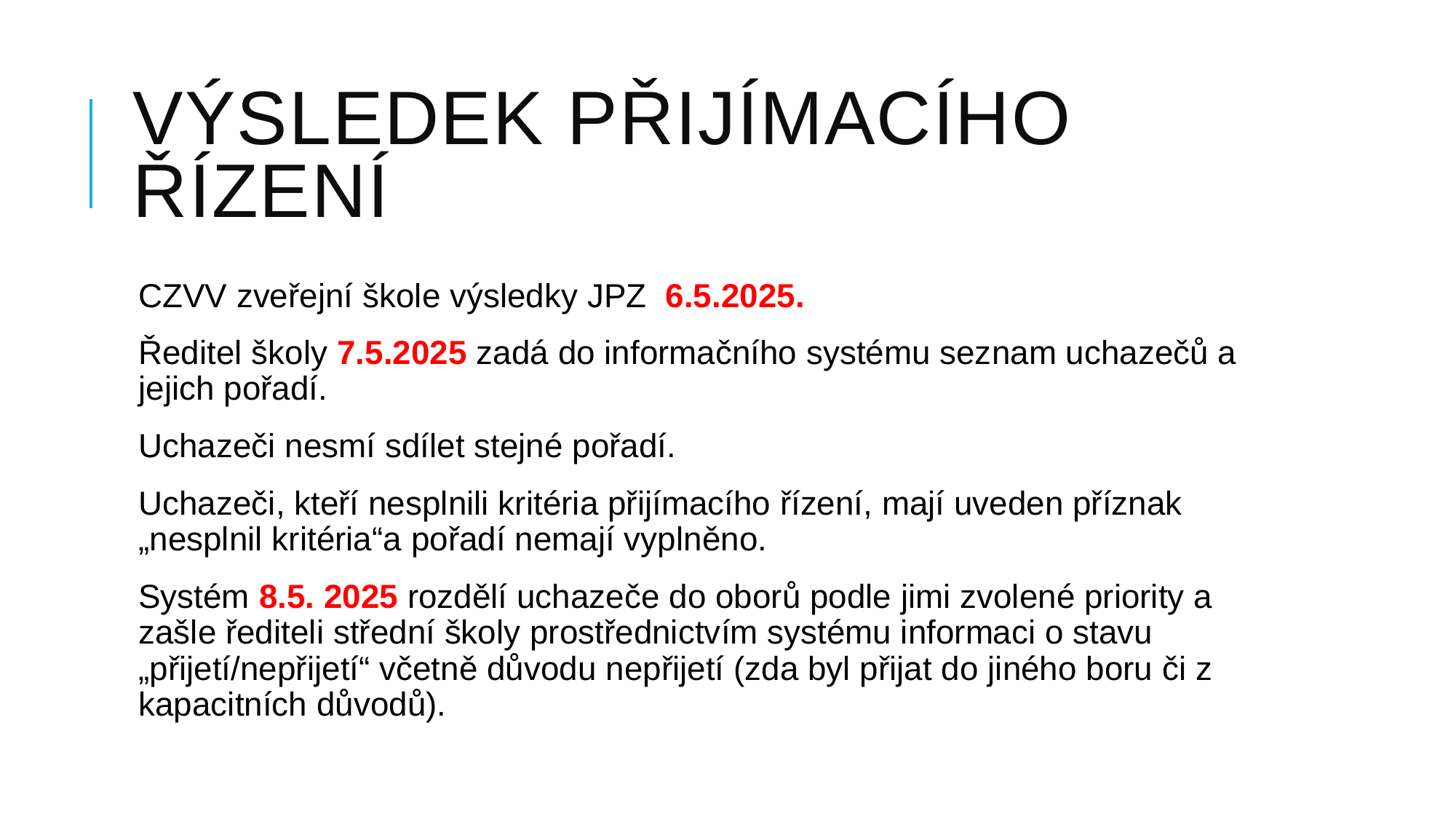

# VÝSLEDEK PŘIJÍMACÍHO ŘÍZENÍ
CZVV zveřejní škole výsledky JPZ  6.5.2025.
Ředitel školy 7.5.2025 zadá do informačního systému seznam uchazečů a jejich pořadí.
Uchazeči nesmí sdílet stejné pořadí.
Uchazeči, kteří nesplnili kritéria přijímacího řízení, mají uveden příznak „nesplnil kritéria“a pořadí nemají vyplněno.
Systém 8.5. 2025 rozdělí uchazeče do oborů podle jimi zvolené priority a zašle řediteli střední školy prostřednictvím systému informaci o stavu „přijetí/nepřijetí“ včetně důvodu nepřijetí (zda byl přijat do jiného boru či z kapacitních důvodů).